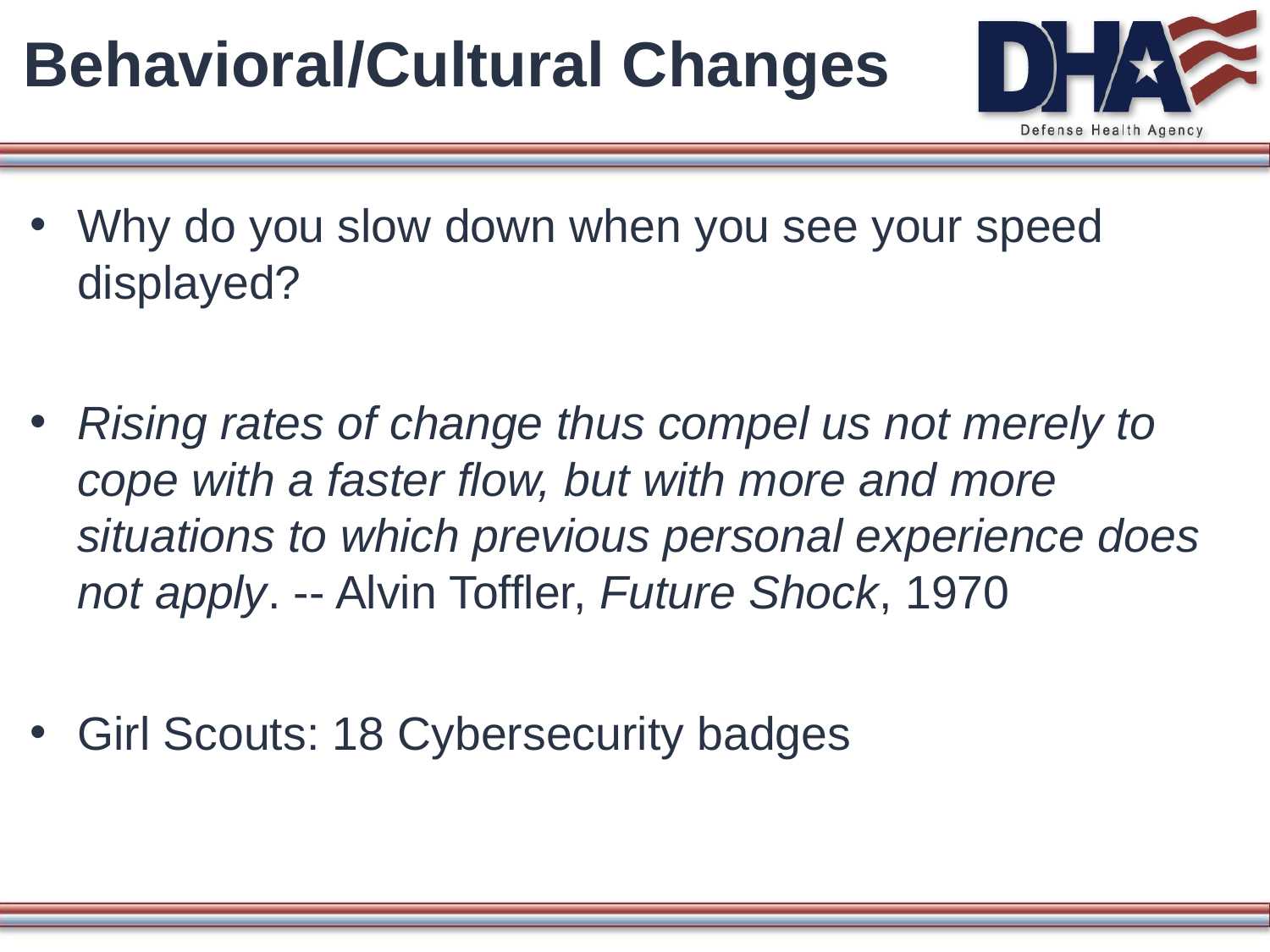

# Behavioral/Cultural Changes
Why do you slow down when you see your speed displayed?

Rising rates of change thus compel us not merely to cope with a faster flow, but with more and more situations to which previous personal experience does not apply. -- Alvin Toffler, Future Shock, 1970

Girl Scouts: 18 Cybersecurity badges